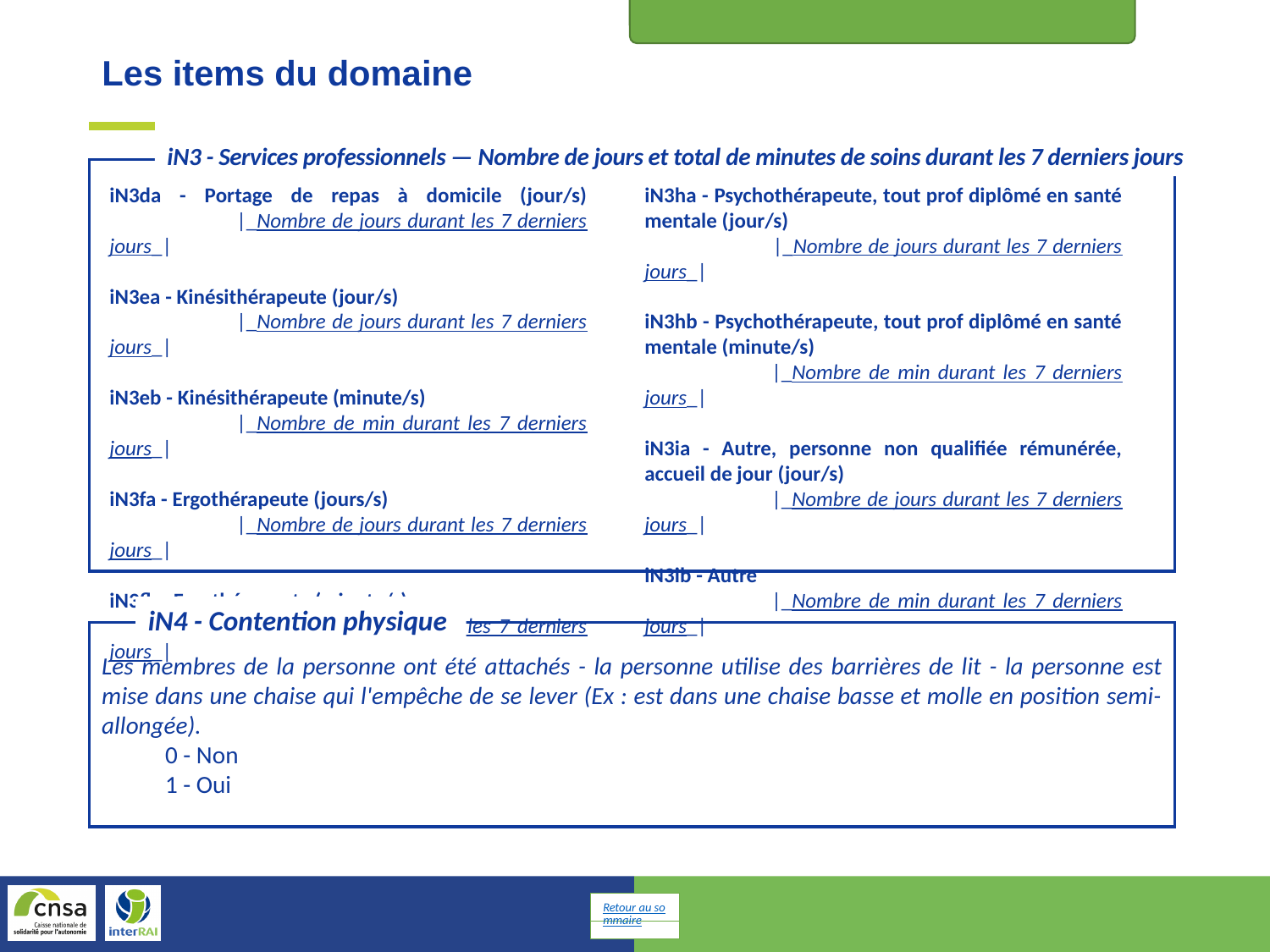

Traitements et programmes
Les items du domaine
iN3 - Services professionnels — Nombre de jours et total de minutes de soins durant les 7 derniers jours

iN3da - Portage de repas à domicile (jour/s) 	|_Nombre de jours durant les 7 derniers jours_|

iN3ea - Kinésithérapeute (jour/s)
	|_Nombre de jours durant les 7 derniers jours_|

iN3eb - Kinésithérapeute (minute/s)
	|_Nombre de min durant les 7 derniers jours_|

iN3fa - Ergothérapeute (jours/s)
	|_Nombre de jours durant les 7 derniers jours_|

iN3fb - Ergothérapeute (minute/s)
	|_Nombre de min durant les 7 derniers jours_|
iN3ha - Psychothérapeute, tout prof diplômé en santé mentale (jour/s)
 	|_Nombre de jours durant les 7 derniers jours_|

iN3hb - Psychothérapeute, tout prof diplômé en santé mentale (minute/s)
	|_Nombre de min durant les 7 derniers jours_|

iN3ia - Autre, personne non qualifiée rémunérée, accueil de jour (jour/s)
	|_Nombre de jours durant les 7 derniers jours_|

iN3ib - Autre
	|_Nombre de min durant les 7 derniers jours_|
iN4 - Contention physique
Les membres de la personne ont été attachés - la personne utilise des barrières de lit - la personne est mise dans une chaise qui l'empêche de se lever (Ex : est dans une chaise basse et molle en position semi-allongée).
0 - Non
1 - Oui

Retour au sommaire